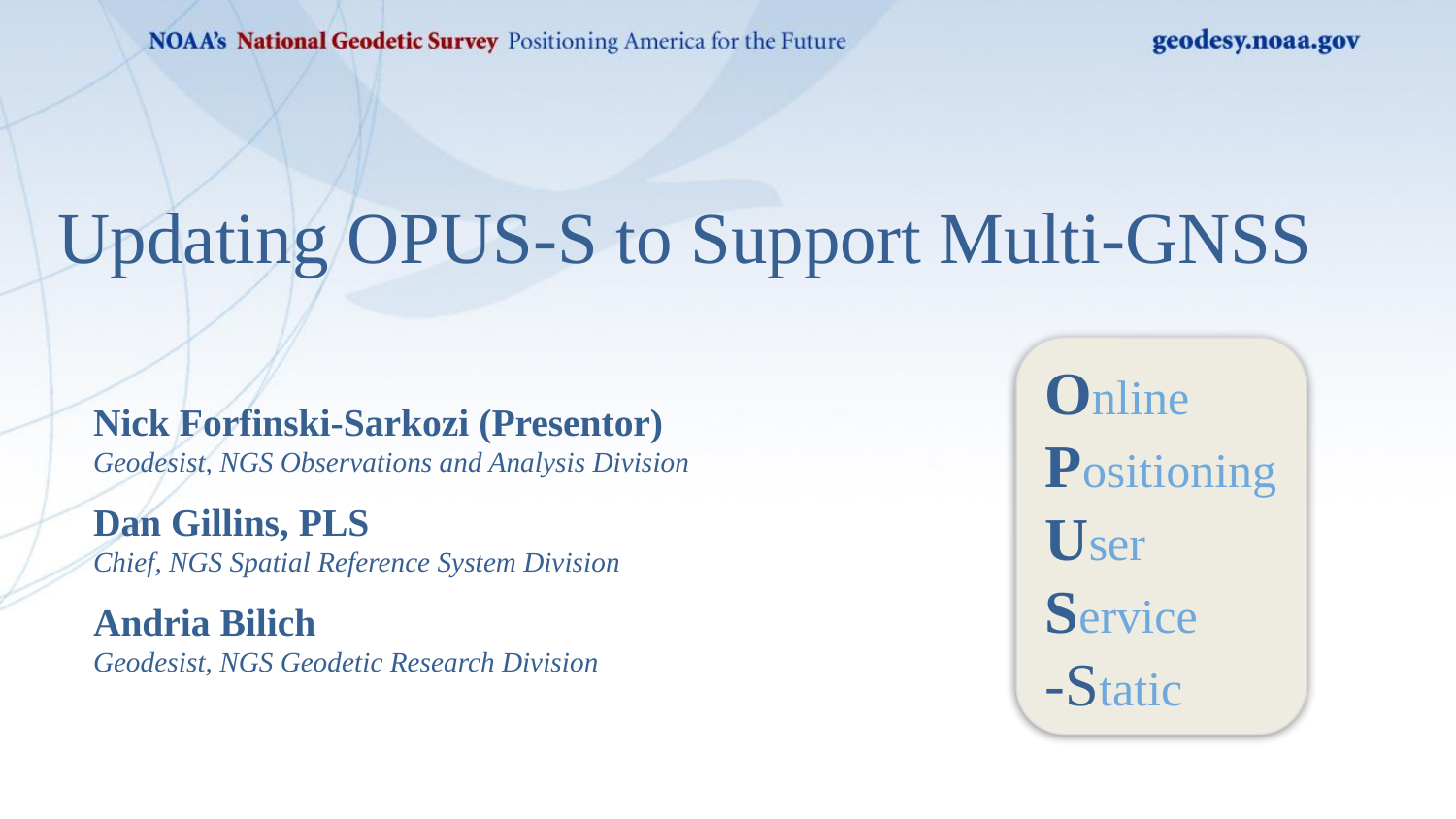

# Updating OPUS-S to Support Multi-GNSS
Online
Positioning
User
Service
-Static
Nick Forfinski-Sarkozi (Presentor)
Geodesist, NGS Observations and Analysis Division
Dan Gillins, PLS
Chief, NGS Spatial Reference System Division
Andria Bilich
Geodesist, NGS Geodetic Research Division